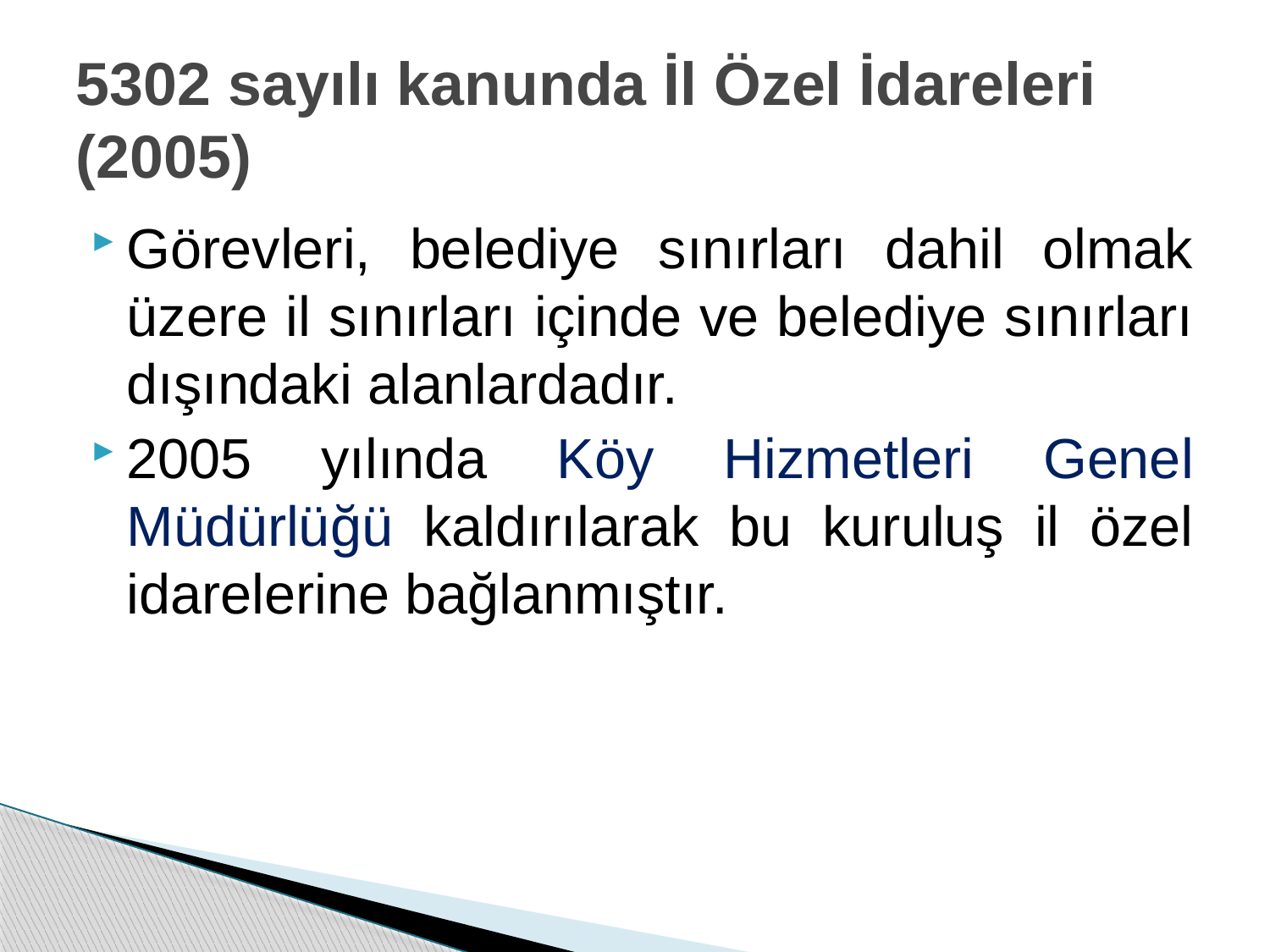

# 5302 sayılı kanunda İl Özel İdareleri (2005)
Görevleri, belediye sınırları dahil olmak üzere il sınırları içinde ve belediye sınırları dışındaki alanlardadır.
2005 yılında Köy Hizmetleri Genel Müdürlüğü kaldırılarak bu kuruluş il özel idarelerine bağlanmıştır.